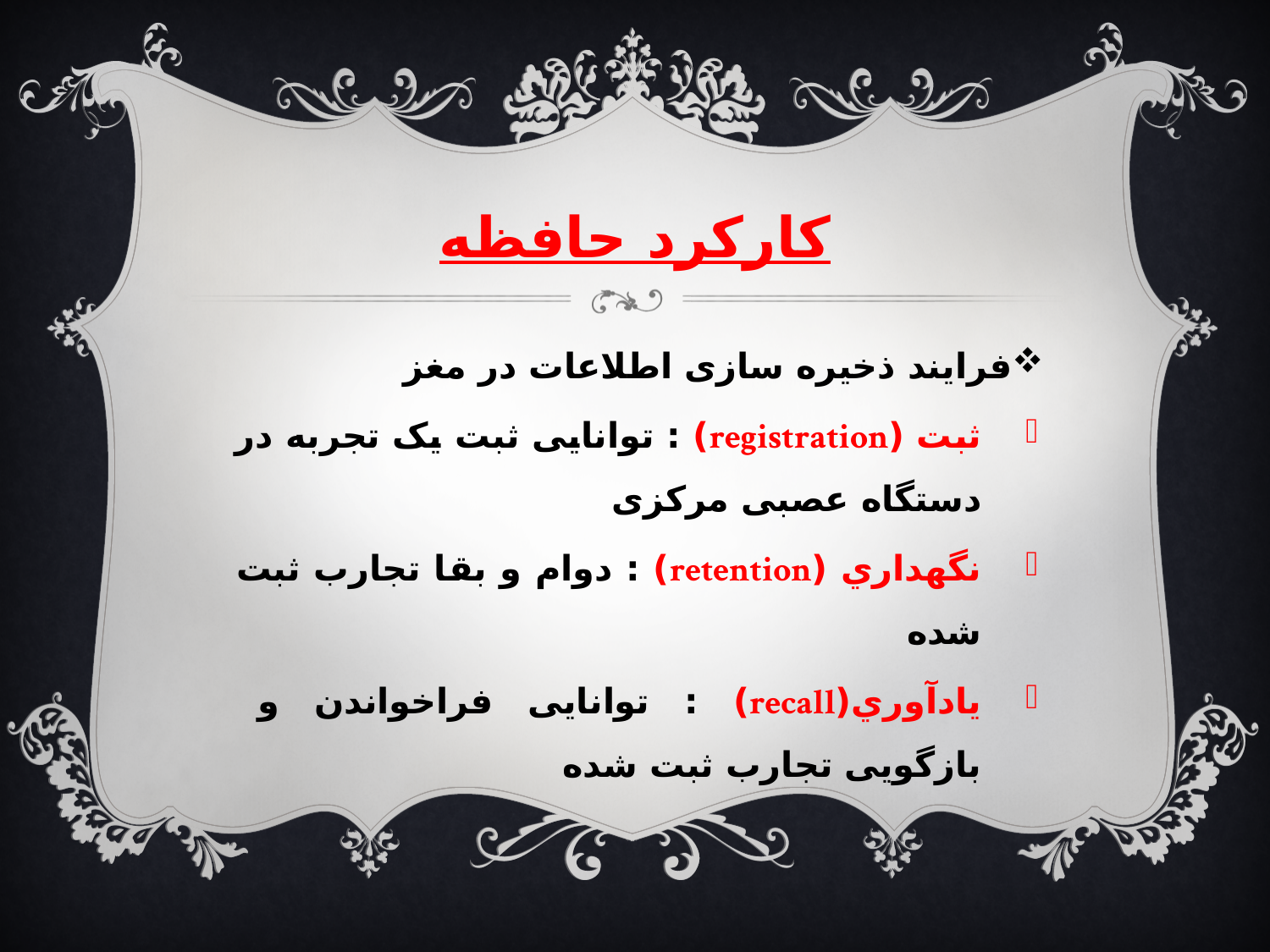

# کارکرد حافظه
فرایند ذخیره سازی اطلاعات در مغز
ثبت (registration) : توانایی ثبت یک تجربه در دستگاه عصبی مرکزی
نگهداري (retention) : دوام و بقا تجارب ثبت شده
يادآوري(recall) : توانایی فراخواندن و بازگویی تجارب ثبت شده